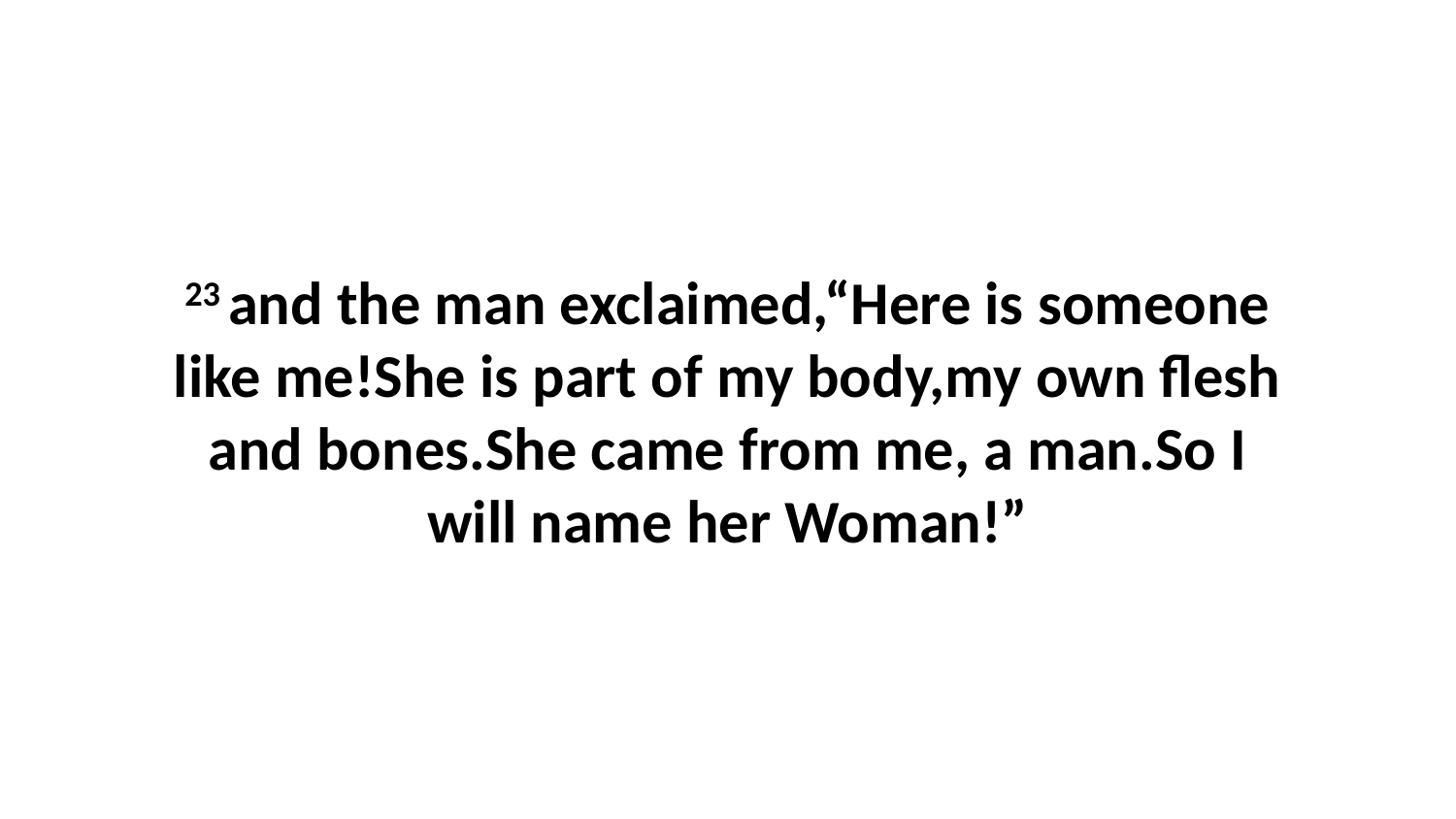

23 and the man exclaimed,“Here is someone like me!She is part of my body,my own flesh and bones.She came from me, a man.So I will name her Woman!”